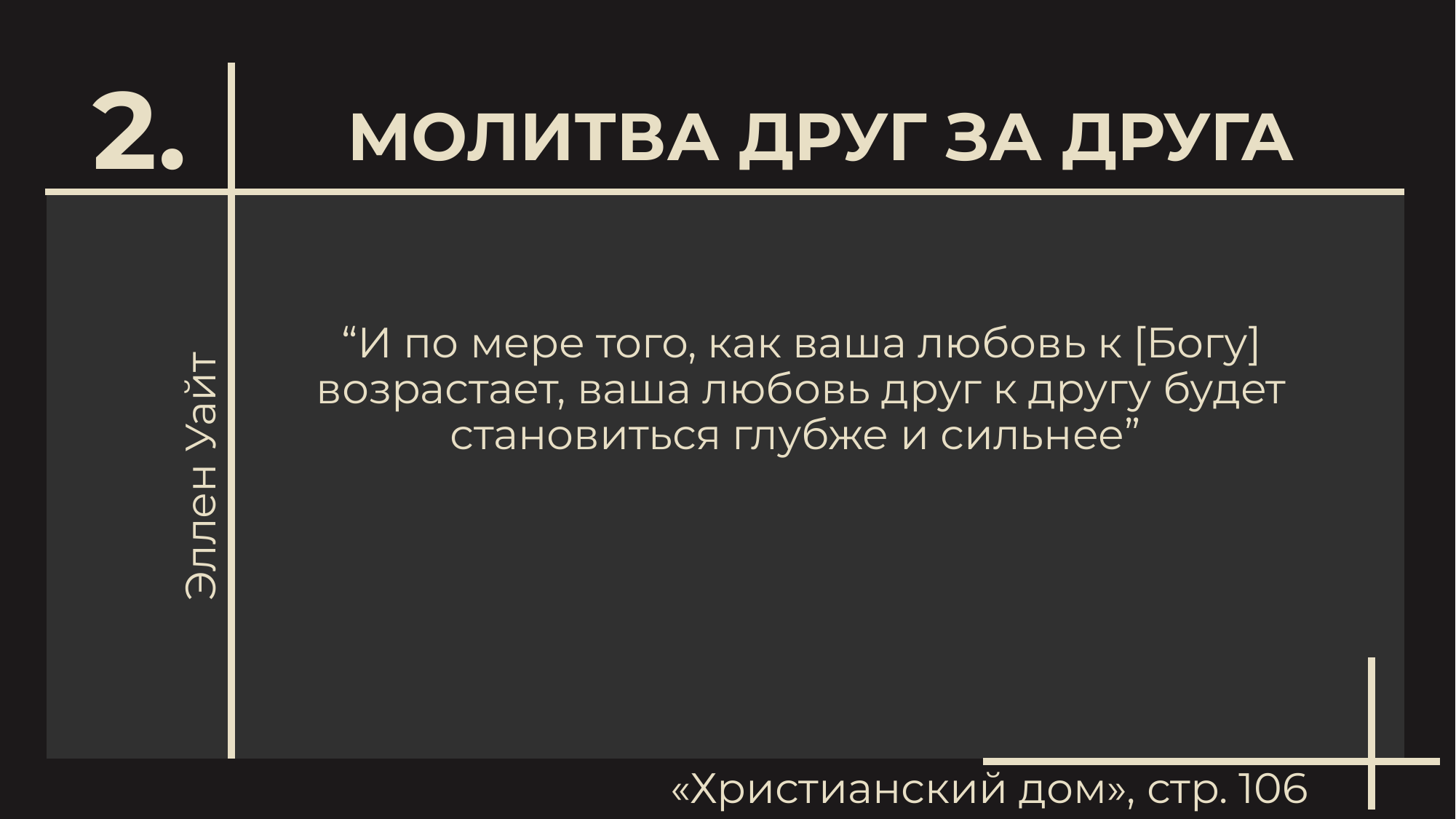

МОЛИТВА ДРУГ ЗА ДРУГА
# 2.

“И по мере того, как ваша любовь к [Богу] возрастает, ваша любовь друг к другу будет становиться глубже и сильнее”

Эллен Уайт

«Христианский дом», стр. 106